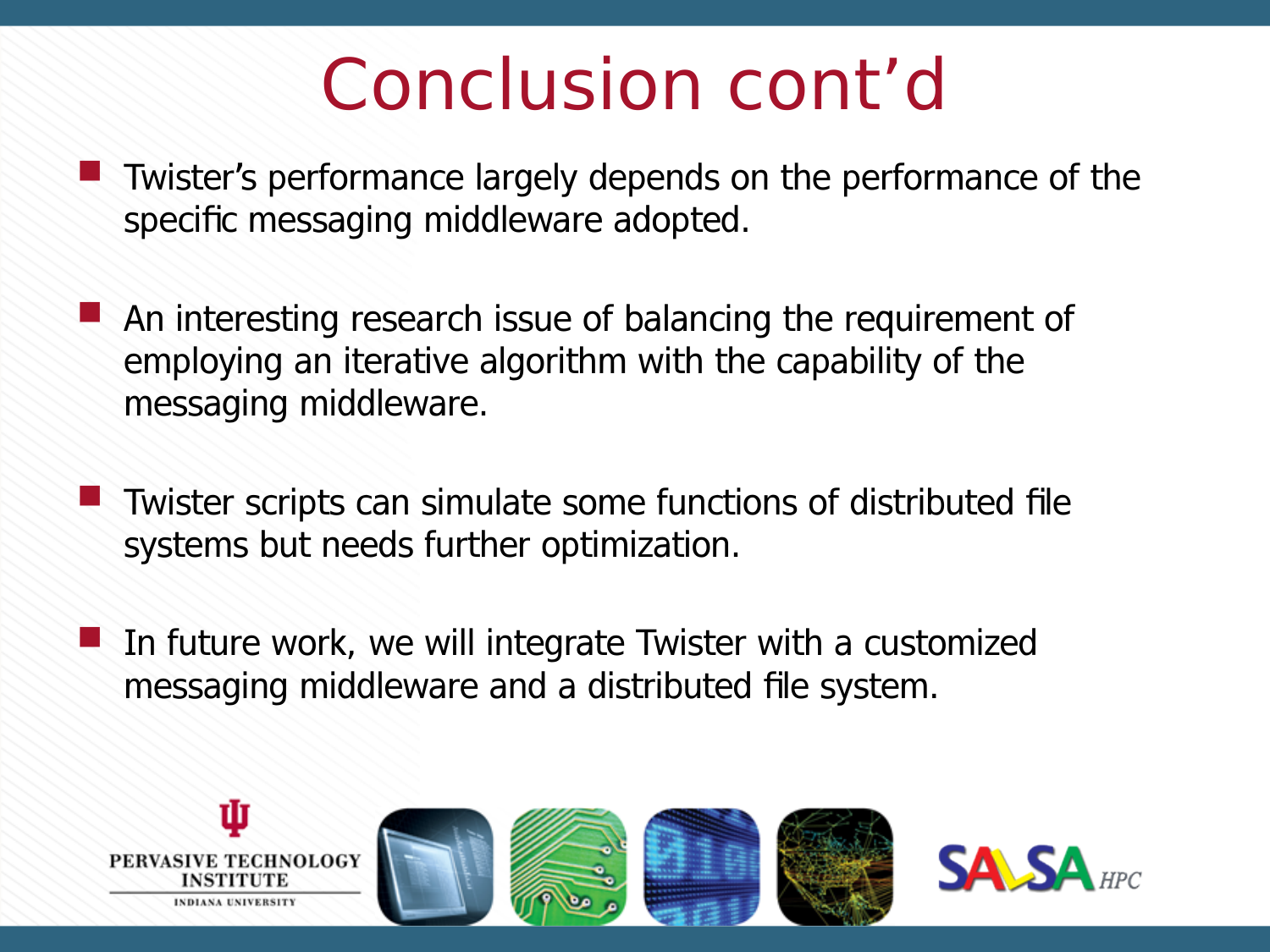

# Conclusion cont’d
Twister’s performance largely depends on the performance of the specific messaging middleware adopted.

An interesting research issue of balancing the requirement of employing an iterative algorithm with the capability of the messaging middleware.

Twister scripts can simulate some functions of distributed file systems but needs further optimization.

In future work, we will integrate Twister with a customized messaging middleware and a distributed file system.